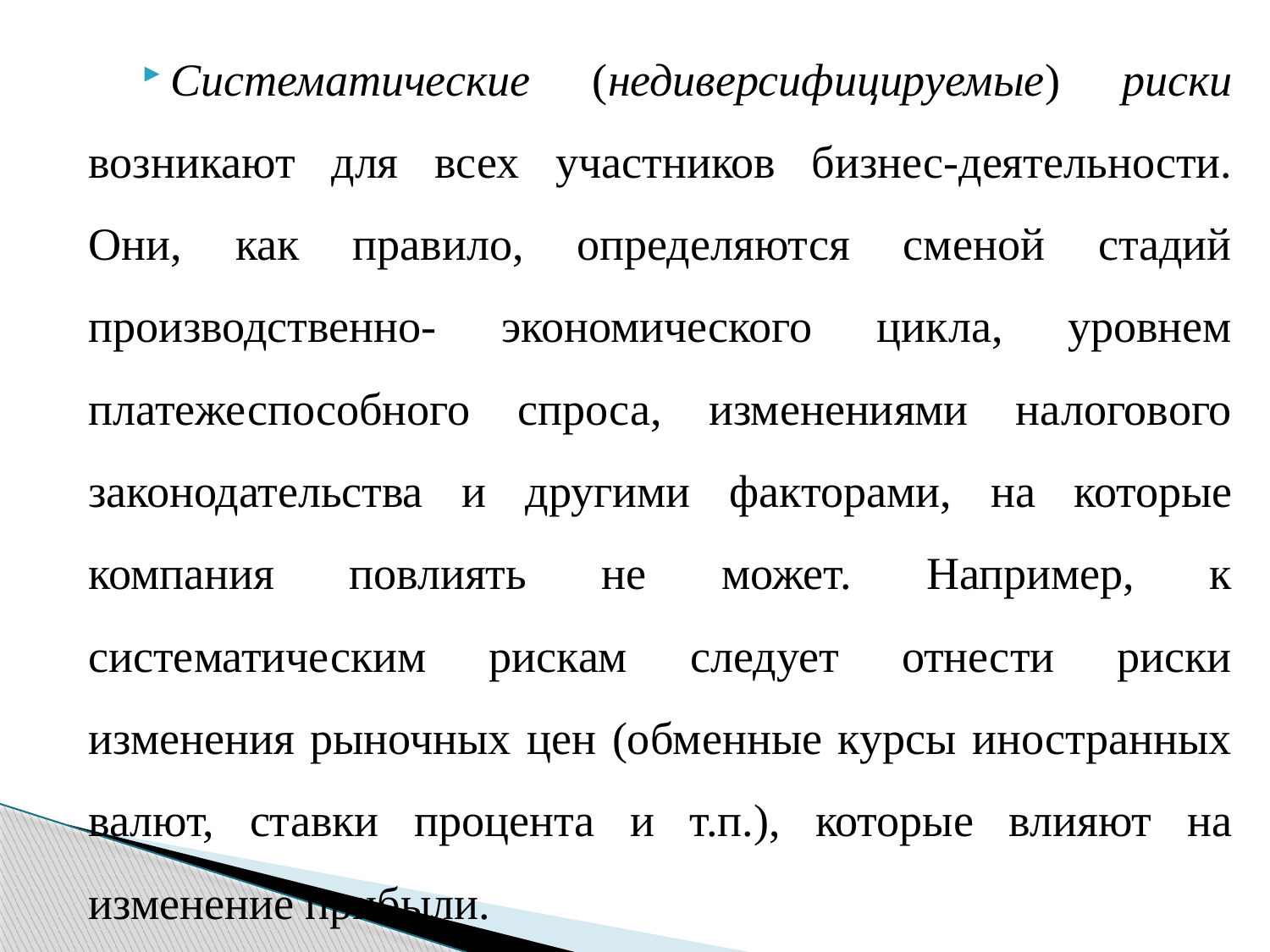

Систематические (недиверсифицируемые) риски возни­кают для всех участников бизнес-деятельности. Они, как правило, определяются сменой стадий производственно- экономического цикла, уровнем платежеспособного спроса, изменениями налогового законодательства и другими фак­торами, на которые компания повлиять не может. Например, к систематическим рискам следует отнести риски изменения рыночных цен (обменные курсы иностранных валют, ставки процента и т.п.), которые влияют на изменение прибыли.